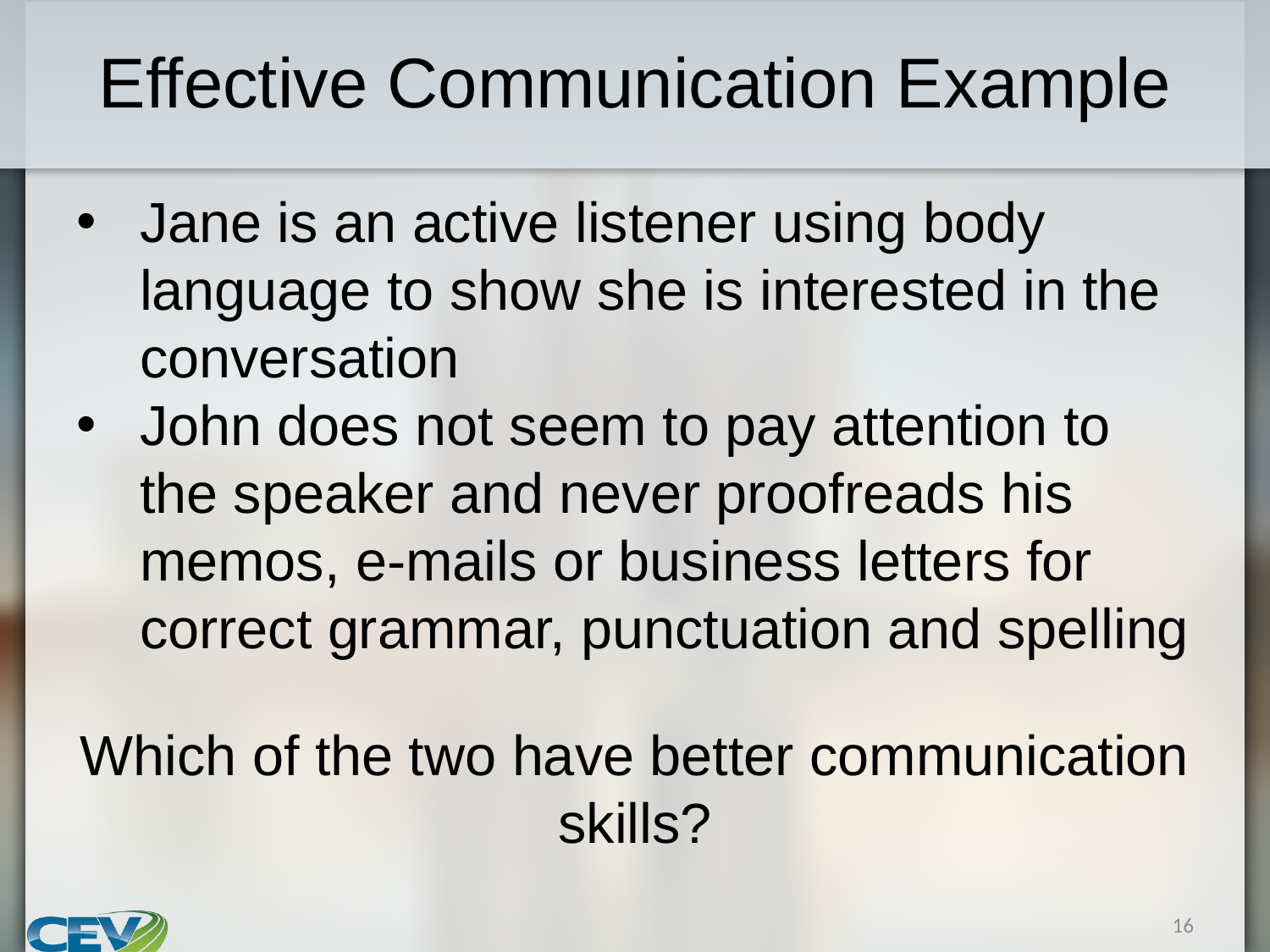

# Effective Communication Example
Jane is an active listener using body language to show she is interested in the conversation
John does not seem to pay attention to the speaker and never proofreads his memos, e-mails or business letters for correct grammar, punctuation and spelling

Which of the two have better communication skills?
16